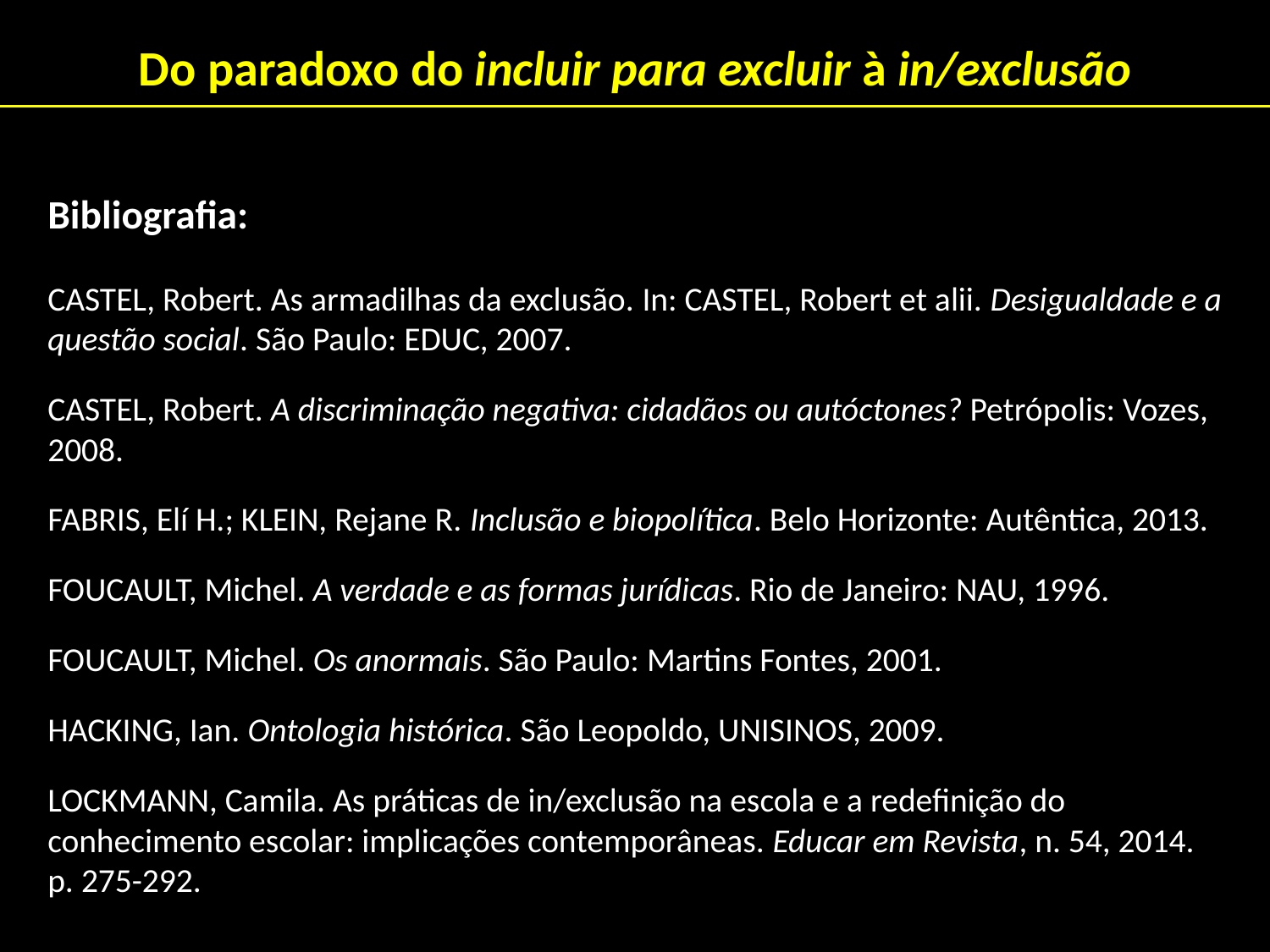

Do paradoxo do incluir para excluir à in/exclusão

Bibliografia:

CASTEL, Robert. As armadilhas da exclusão. In: CASTEL, Robert et alii. Desigualdade e a questão social. São Paulo: EDUC, 2007.

CASTEL, Robert. A discriminação negativa: cidadãos ou autóctones? Petrópolis: Vozes, 2008.

FABRIS, Elí H.; KLEIN, Rejane R. Inclusão e biopolítica. Belo Horizonte: Autêntica, 2013.

FOUCAULT, Michel. A verdade e as formas jurídicas. Rio de Janeiro: NAU, 1996.

FOUCAULT, Michel. Os anormais. São Paulo: Martins Fontes, 2001.

HACKING, Ian. Ontologia histórica. São Leopoldo, UNISINOS, 2009.

LOCKMANN, Camila. As práticas de in/exclusão na escola e a redefinição do conhecimento escolar: implicações contemporâneas. Educar em Revista, n. 54, 2014. p. 275-292.